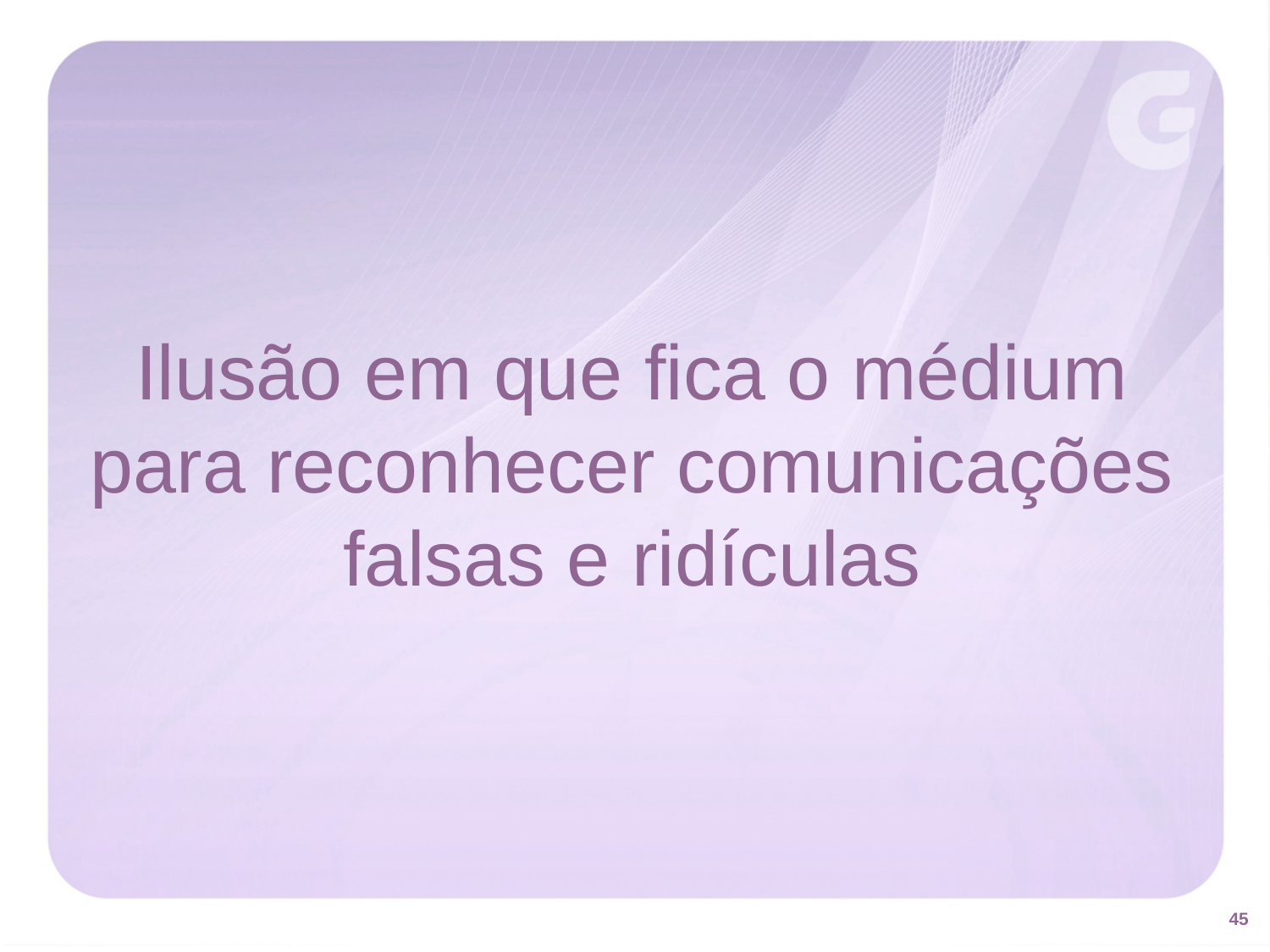

Ilusão em que fica o médium para reconhecer comunicações falsas e ridículas
45